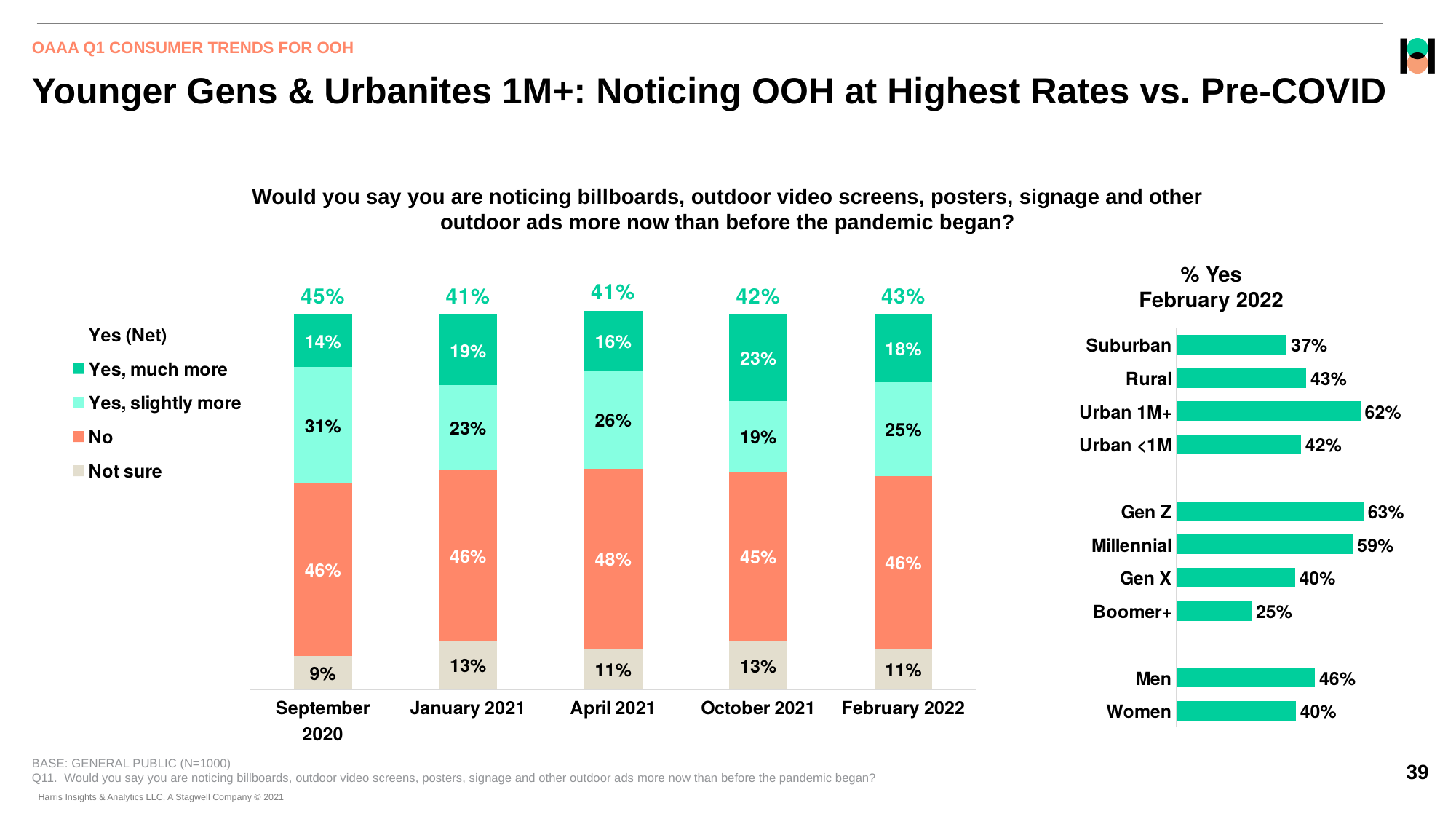

OAAA Q1 CONSUMER TRENDS FOR OOH
# Younger Gens & Urbanites 1M+: Noticing OOH at Highest Rates vs. Pre-COVID
Would you say you are noticing billboards, outdoor video screens, posters, signage and other outdoor ads more now than before the pandemic began?

### Chart

| Category | Not sure | No | Yes, slightly more | Yes, much more | Yes (Net) |
|---|---|---|---|---|---|
| February 2022 | 0.11 | 0.46 | 0.25 | 0.18 | 0.43 |
| October 2021 | 0.13 | 0.45 | 0.19 | 0.23 | 0.42 |
| April 2021 | 0.11 | 0.48 | 0.26 | 0.16 | 0.41 |
| January 2021 | 0.13047843 | 0.45570418 | 0.22508357 | 0.18873382 | 0.41381739 |
| September 2020 | 0.09 | 0.46 | 0.31 | 0.14 | 0.45 |
% Yes
February 2022

### Chart

| Category |  |
|---|---|
| Suburban | 0.36853893 |
| Rural | 0.43440804 |
| Urban 1M+ | 0.61533923 |
| Urban <1M | 0.41710972 |
|  | None |
| Gen Z | 0.62550809 |
| Millennial | 0.5909919 |
| Gen X | 0.39691904 |
| Boomer+ | 0.25205988 |
|  | None |
| Men | 0.46378756 |
| Women | 0.39949159 |

BASE: GENERAL PUBLIC (N=1000)
Q11.  Would you say you are noticing billboards, outdoor video screens, posters, signage and other outdoor ads more now than before the pandemic began?